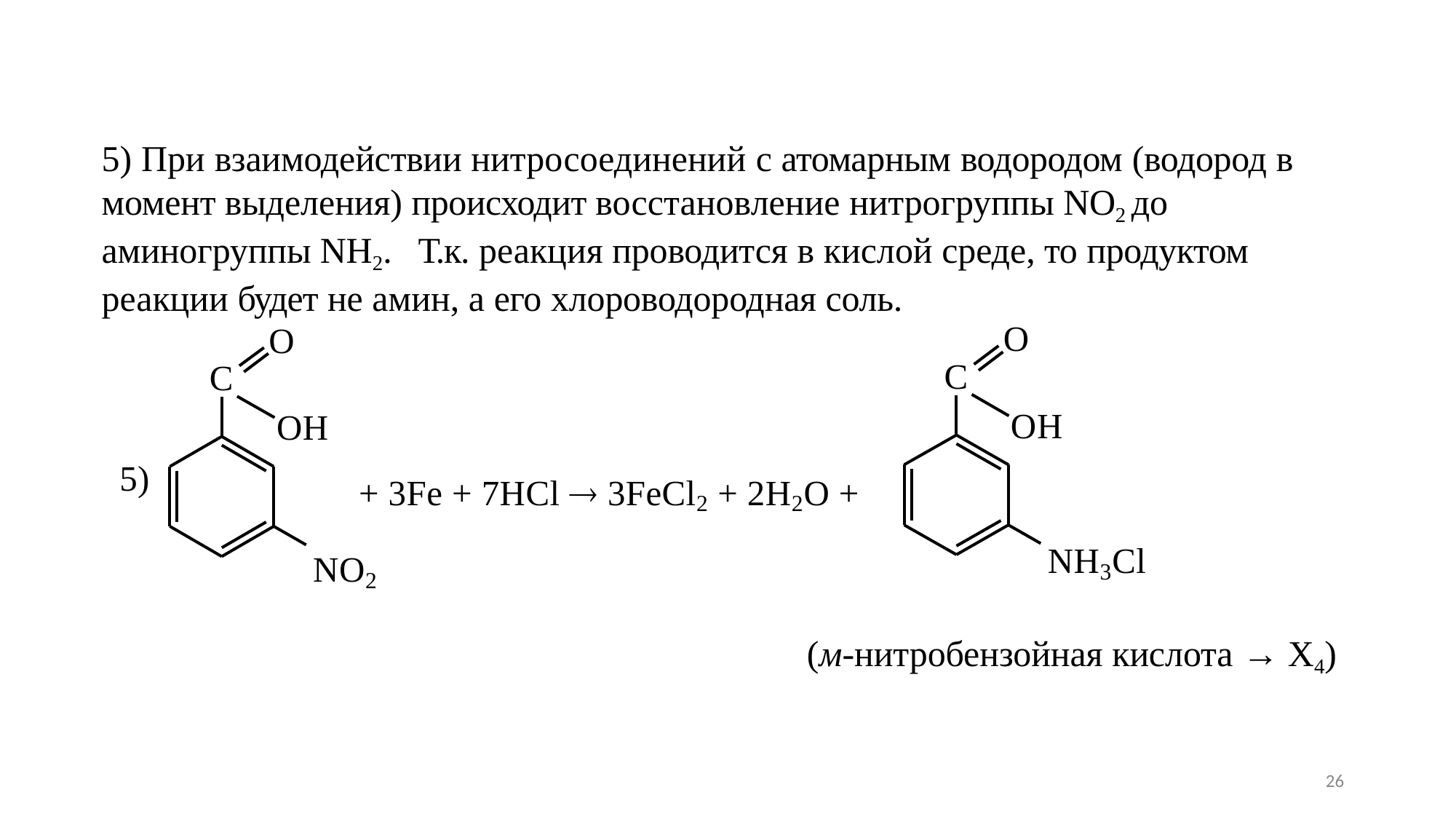

5) При взаимодействии нитросоединений с атомарным водородом (водород в  момент выделения) происходит восстановление нитрогруппы NO2 до  аминогруппы NH2.	Т.к. реакция проводится в кислой среде, то продуктом  реакции будет не амин, а его хлороводородная соль.
O
O

C
C

OH
OH

5)
+ 3Fe + 7HCl → 3FeCl2 + 2H2O +
NO2
NH3Cl
(м-нитробензойная кислота → X4)
26